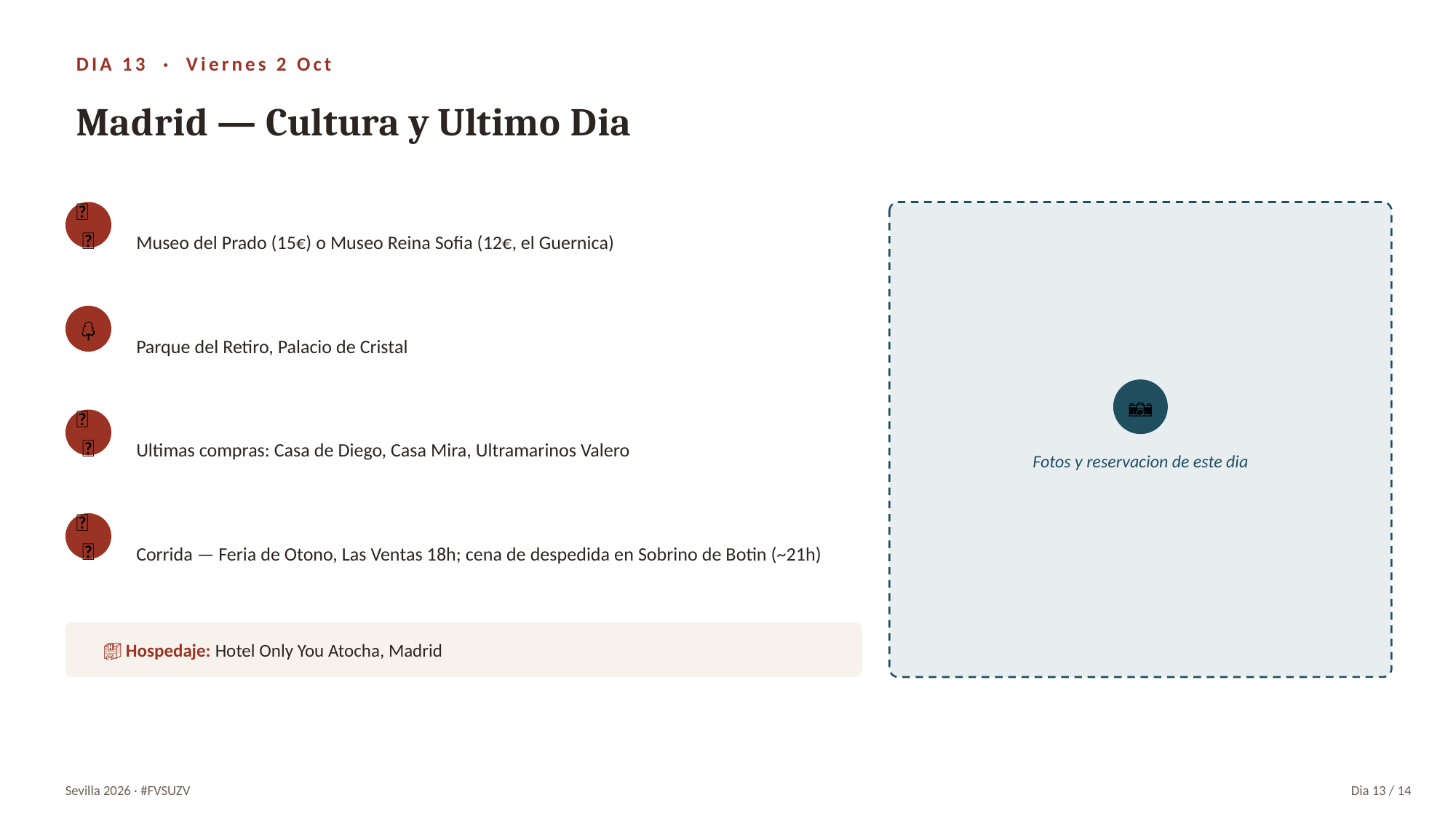

DIA 13  ·  Viernes 2 Oct
Madrid — Cultura y Ultimo Dia
Museo del Prado (15€) o Museo Reina Sofia (12€, el Guernica)

🎨

Parque del Retiro, Palacio de Cristal

🌳

📷
Ultimas compras: Casa de Diego, Casa Mira, Ultramarinos Valero

🛍
Fotos y reservacion de este dia
Corrida — Feria de Otono, Las Ventas 18h; cena de despedida en Sobrino de Botin (~21h)

🐂

🏨 Hospedaje: Hotel Only You Atocha, Madrid
Sevilla 2026 · #FVSUZV
Dia 13 / 14